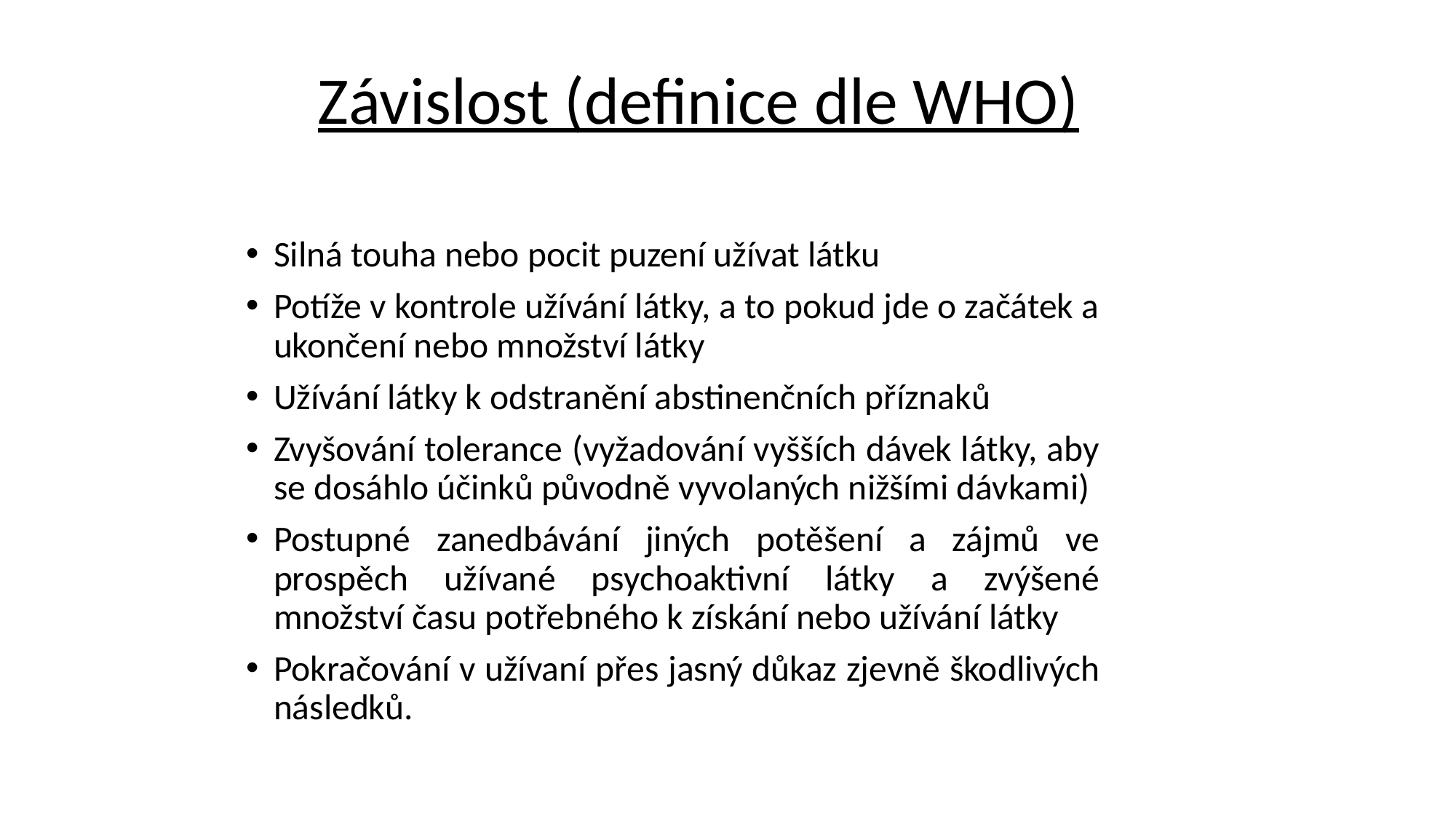

# Závislost (definice dle WHO)
Silná touha nebo pocit puzení užívat látku
Potíže v kontrole užívání látky, a to pokud jde o začátek a ukončení nebo množství látky
Užívání látky k odstranění abstinenčních příznaků
Zvyšování tolerance (vyžadování vyšších dávek látky, aby se dosáhlo účinků původně vyvolaných nižšími dávkami)
Postupné zanedbávání jiných potěšení a zájmů ve prospěch užívané psychoaktivní látky a zvýšené množství času potřebného k získání nebo užívání látky
Pokračování v užívaní přes jasný důkaz zjevně škodlivých následků.